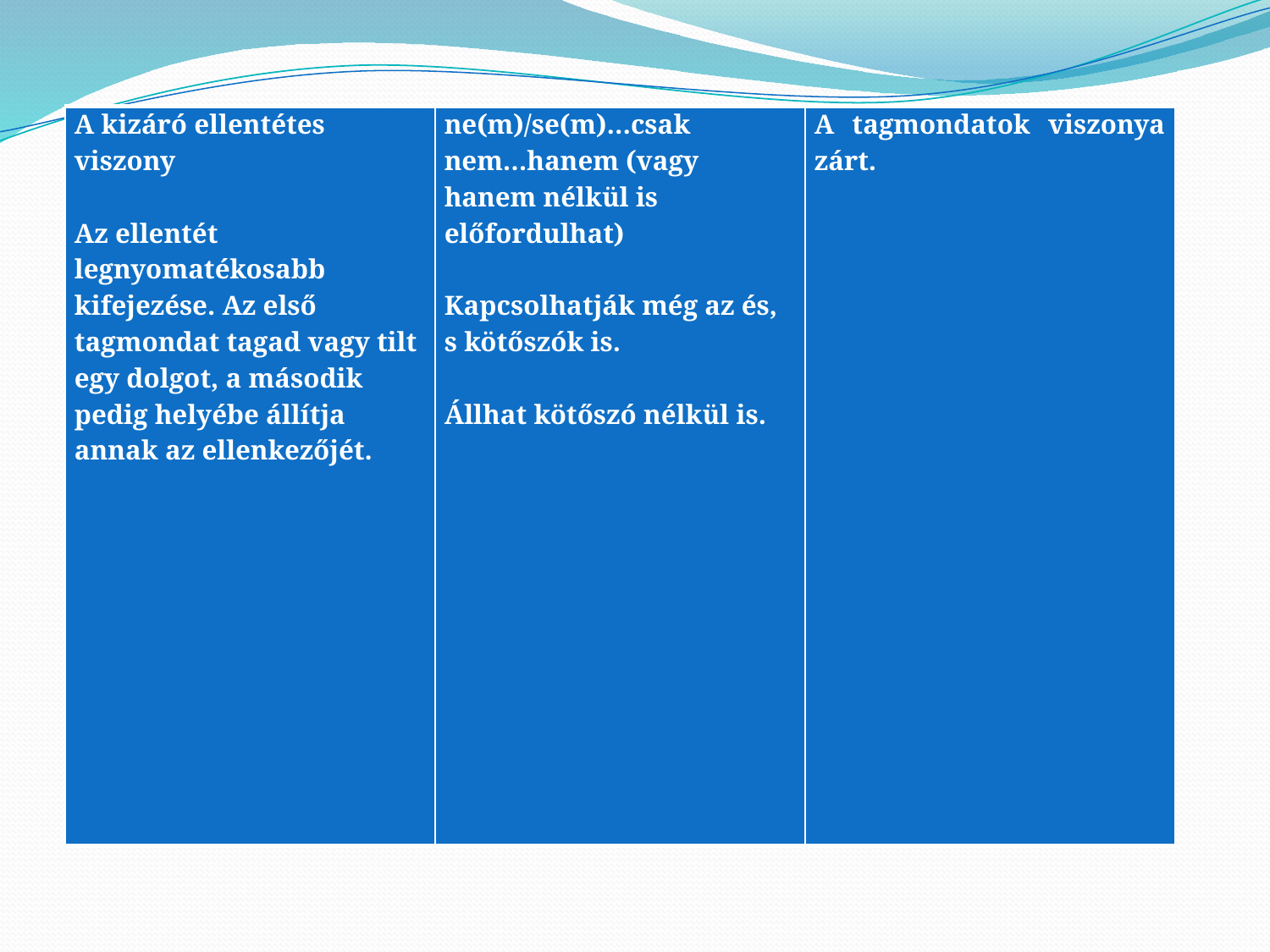

#
| A kizáró ellentétes viszony   Az ellentét legnyomatékosabb kifejezése. Az első tagmondat tagad vagy tilt egy dolgot, a második pedig helyébe állítja annak az ellenkezőjét. | ne(m)/se(m)…csak nem…hanem (vagy hanem nélkül is előfordulhat)   Kapcsolhatják még az és, s kötőszók is.   Állhat kötőszó nélkül is. | A tagmondatok viszonya zárt. |
| --- | --- | --- |